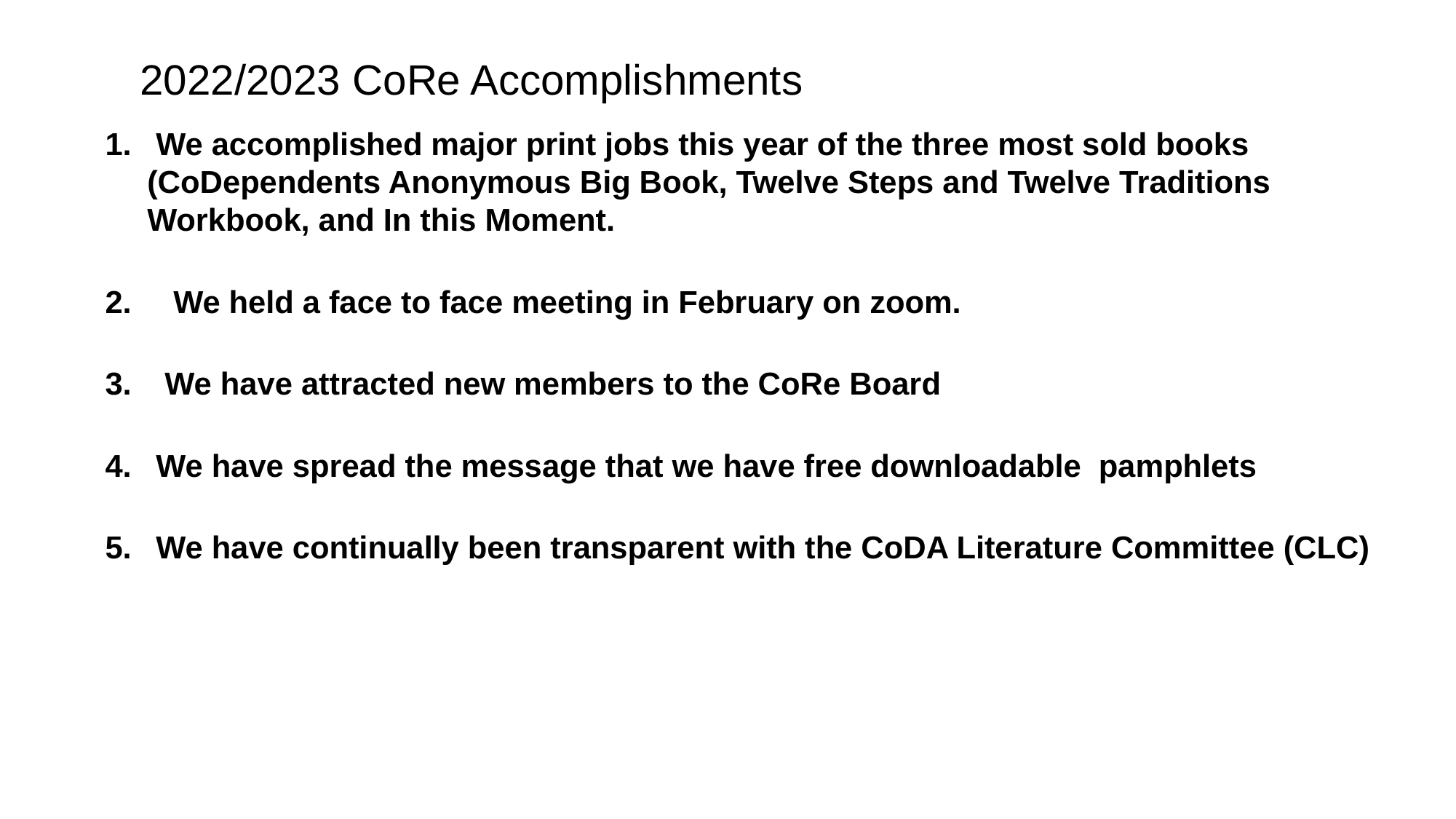

# 2022/2023 CoRe Accomplishments
 We accomplished major print jobs this year of the three most sold books (CoDependents Anonymous Big Book, Twelve Steps and Twelve Traditions Workbook, and In this Moment.

   We held a face to face meeting in February on zoom.

  We have attracted new members to the CoRe Board

 We have spread the message that we have free downloadable  pamphlets

 We have continually been transparent with the CoDA Literature Committee (CLC)